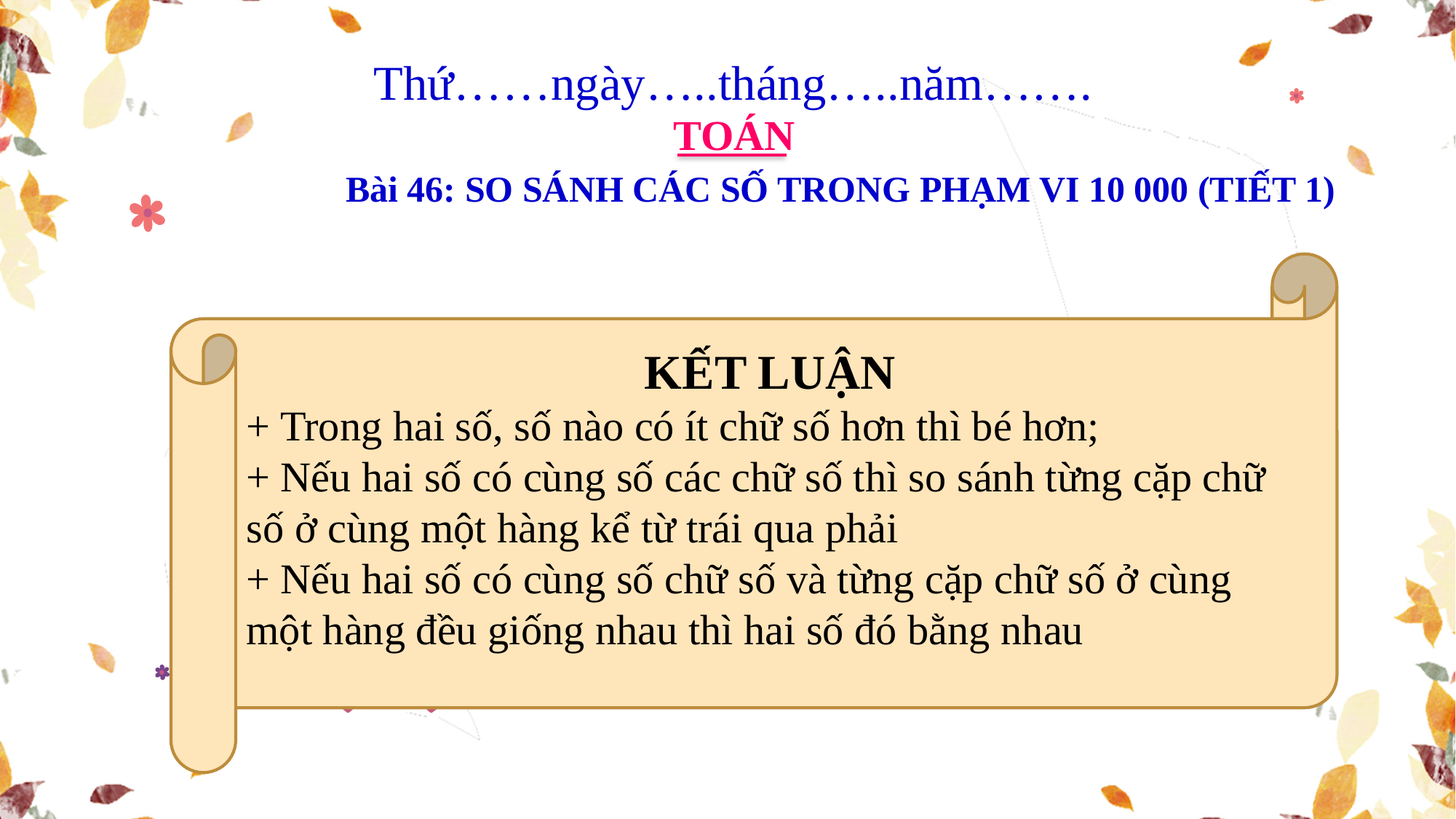

Thứ……ngày…..tháng…..năm…….
TOÁN
Bài 46: SO SÁNH CÁC SỐ TRONG PHẠM VI 10 000 (TIẾT 1)
KẾT LUẬN
+ Trong hai số, số nào có ít chữ số hơn thì bé hơn;
+ Nếu hai số có cùng số các chữ số thì so sánh từng cặp chữ số ở cùng một hàng kể từ trái qua phải
+ Nếu hai số có cùng số chữ số và từng cặp chữ số ở cùng một hàng đều giống nhau thì hai số đó bằng nhau